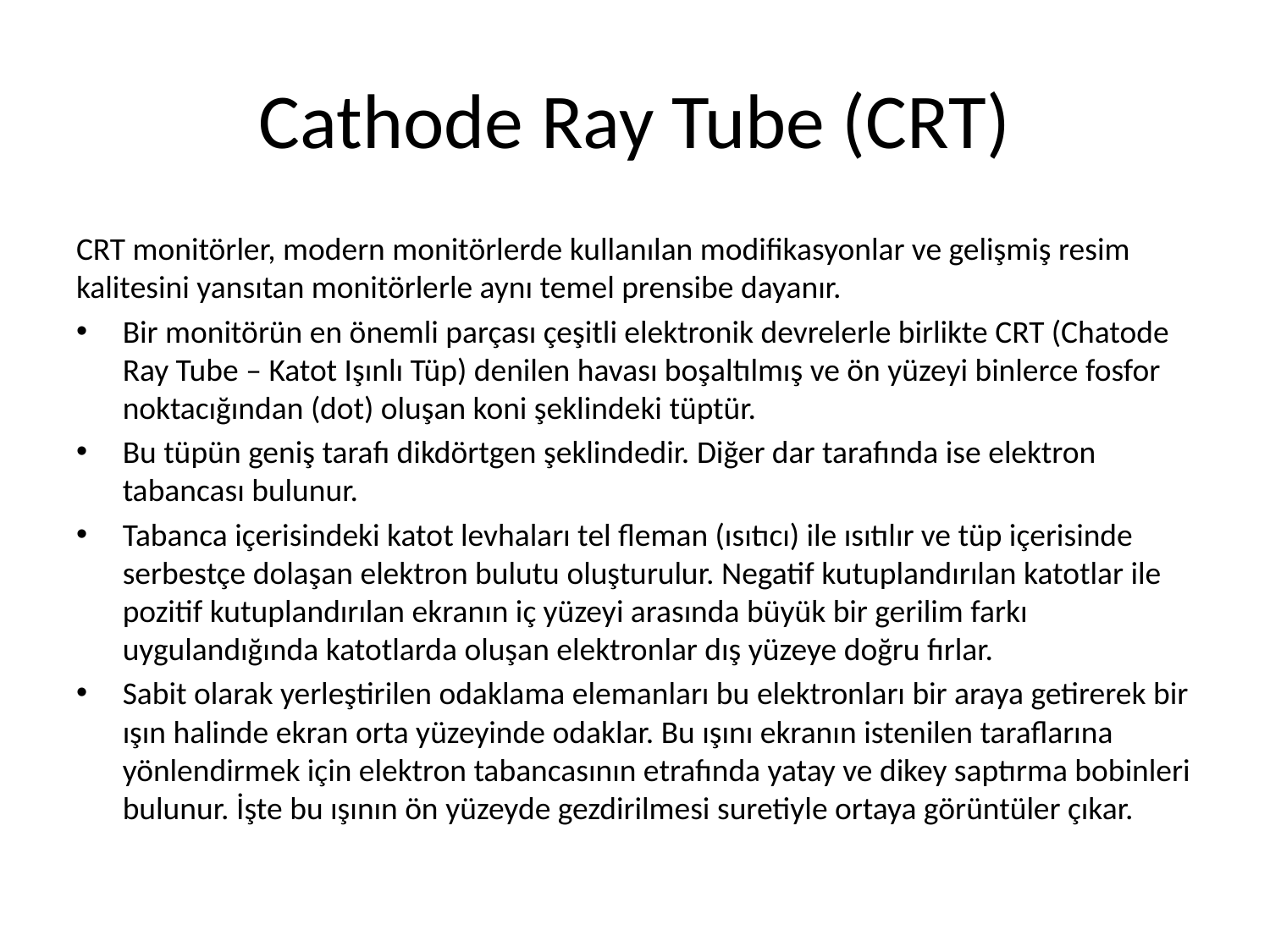

# Cathode Ray Tube (CRT)
CRT monitörler, modern monitörlerde kullanılan modifikasyonlar ve gelişmiş resim kalitesini yansıtan monitörlerle aynı temel prensibe dayanır.
Bir monitörün en önemli parçası çeşitli elektronik devrelerle birlikte CRT (Chatode Ray Tube – Katot Işınlı Tüp) denilen havası boşaltılmış ve ön yüzeyi binlerce fosfor noktacığından (dot) oluşan koni şeklindeki tüptür.
Bu tüpün geniş tarafı dikdörtgen şeklindedir. Diğer dar tarafında ise elektron tabancası bulunur.
Tabanca içerisindeki katot levhaları tel fleman (ısıtıcı) ile ısıtılır ve tüp içerisinde serbestçe dolaşan elektron bulutu oluşturulur. Negatif kutuplandırılan katotlar ile pozitif kutuplandırılan ekranın iç yüzeyi arasında büyük bir gerilim farkı uygulandığında katotlarda oluşan elektronlar dış yüzeye doğru fırlar.
Sabit olarak yerleştirilen odaklama elemanları bu elektronları bir araya getirerek bir ışın halinde ekran orta yüzeyinde odaklar. Bu ışını ekranın istenilen taraflarına yönlendirmek için elektron tabancasının etrafında yatay ve dikey saptırma bobinleri bulunur. İşte bu ışının ön yüzeyde gezdirilmesi suretiyle ortaya görüntüler çıkar.